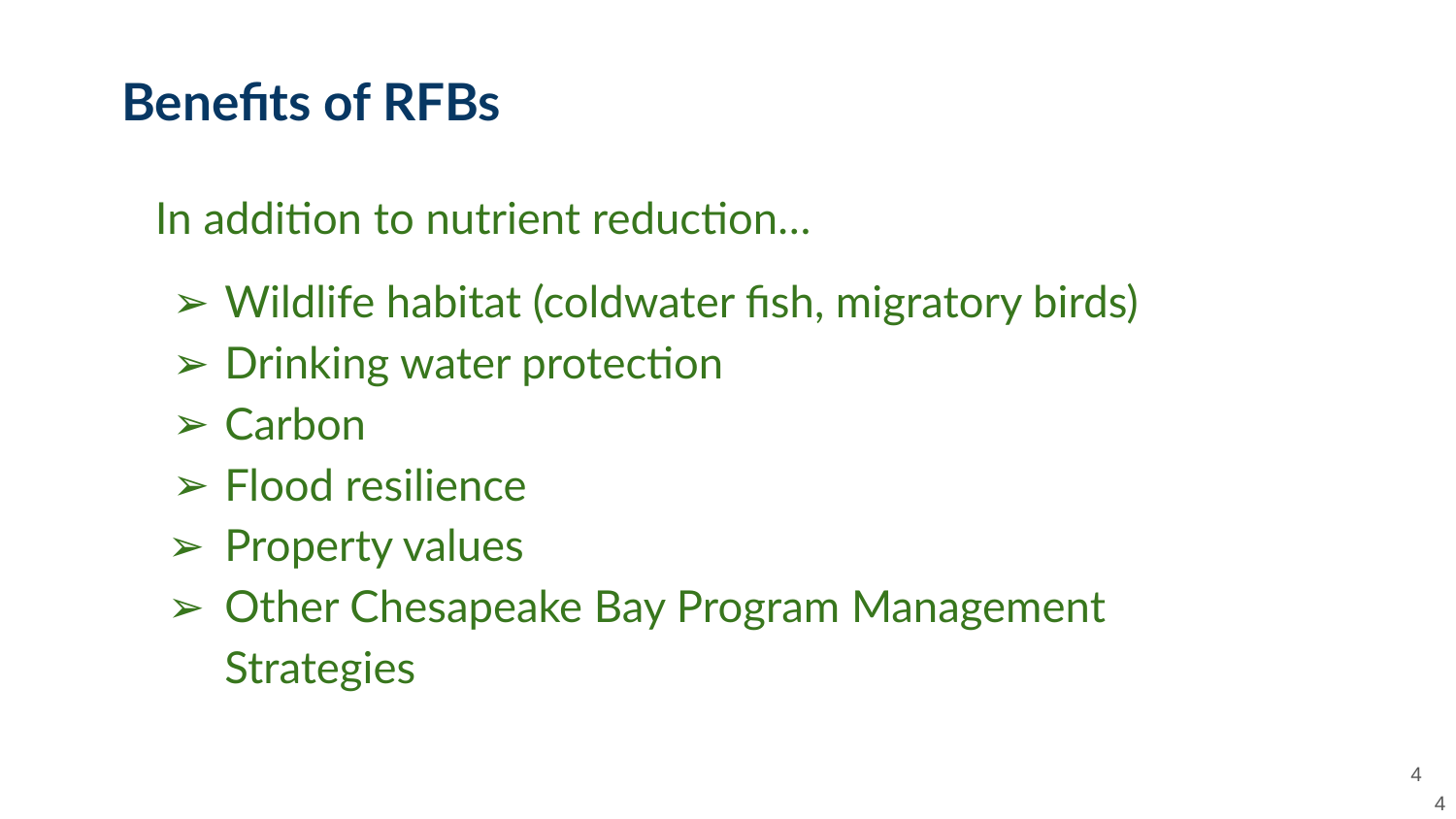

Benefits of RFBs
In addition to nutrient reduction…
Wildlife habitat (coldwater fish, migratory birds)
Drinking water protection
Carbon
Flood resilience
Property values
Other Chesapeake Bay Program Management Strategies
4
4